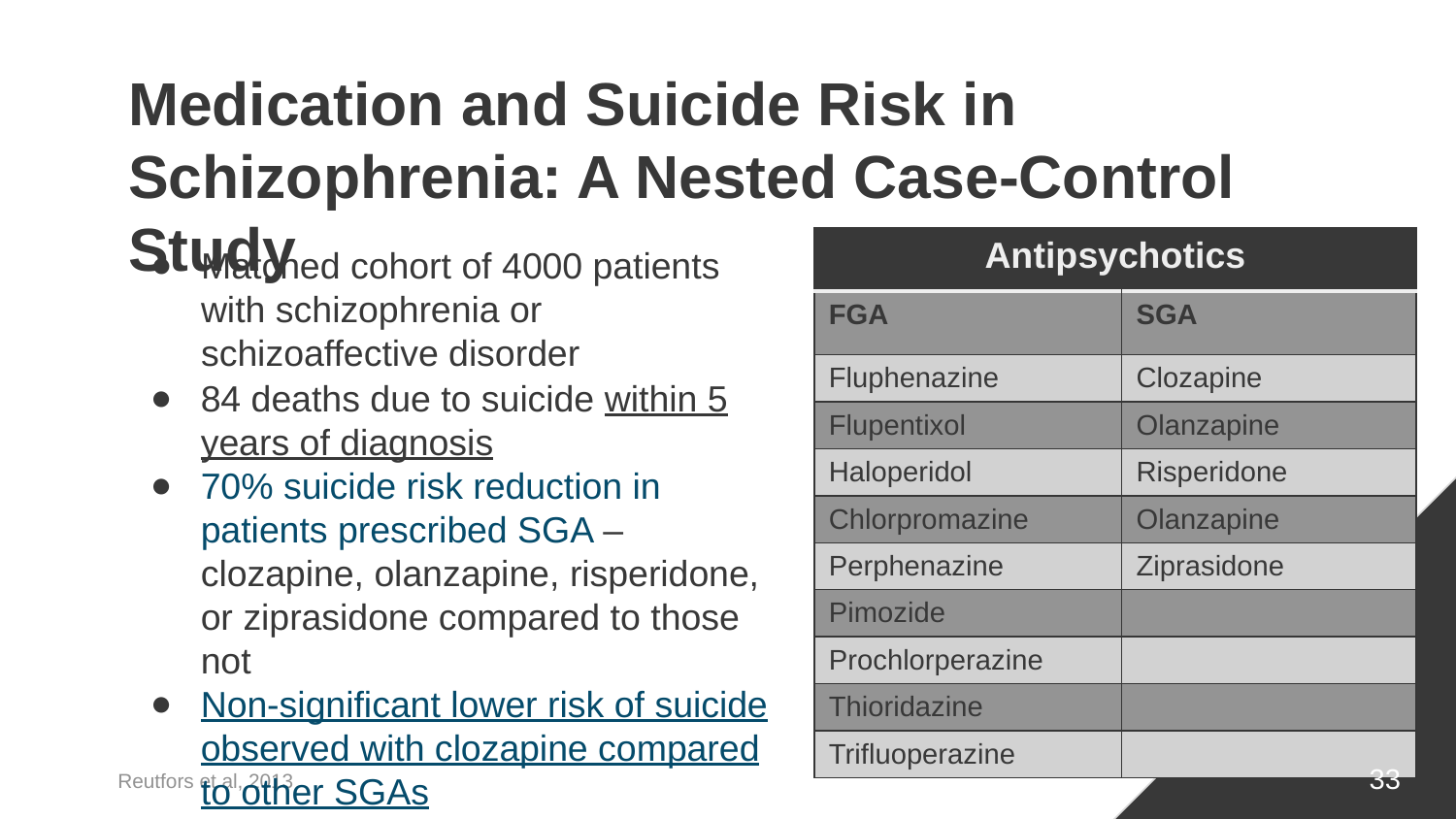

# Medication and Suicide Risk in Schizophrenia: A Nested Case-Control Study
Matched cohort of 4000 patients with schizophrenia or schizoaffective disorder
| Antipsychotics |  |
| --- | --- |
| FGA | SGA |
| Fluphenazine | Clozapine |
| Flupentixol | Olanzapine |
| Haloperidol | Risperidone |
| Chlorpromazine | Olanzapine |
| Perphenazine | Ziprasidone |
| Pimozide |  |
| Prochlorperazine |  |
| Thioridazine |  |
| Trifluoperazine |  |
84 deaths due to suicide within 5 years of diagnosis
70% suicide risk reduction in patients prescribed SGA – clozapine, olanzapine, risperidone, or ziprasidone compared to those not
Non-significant lower risk of suicide observed with clozapine compared to other SGAs
33
Reutfors et al, 2013